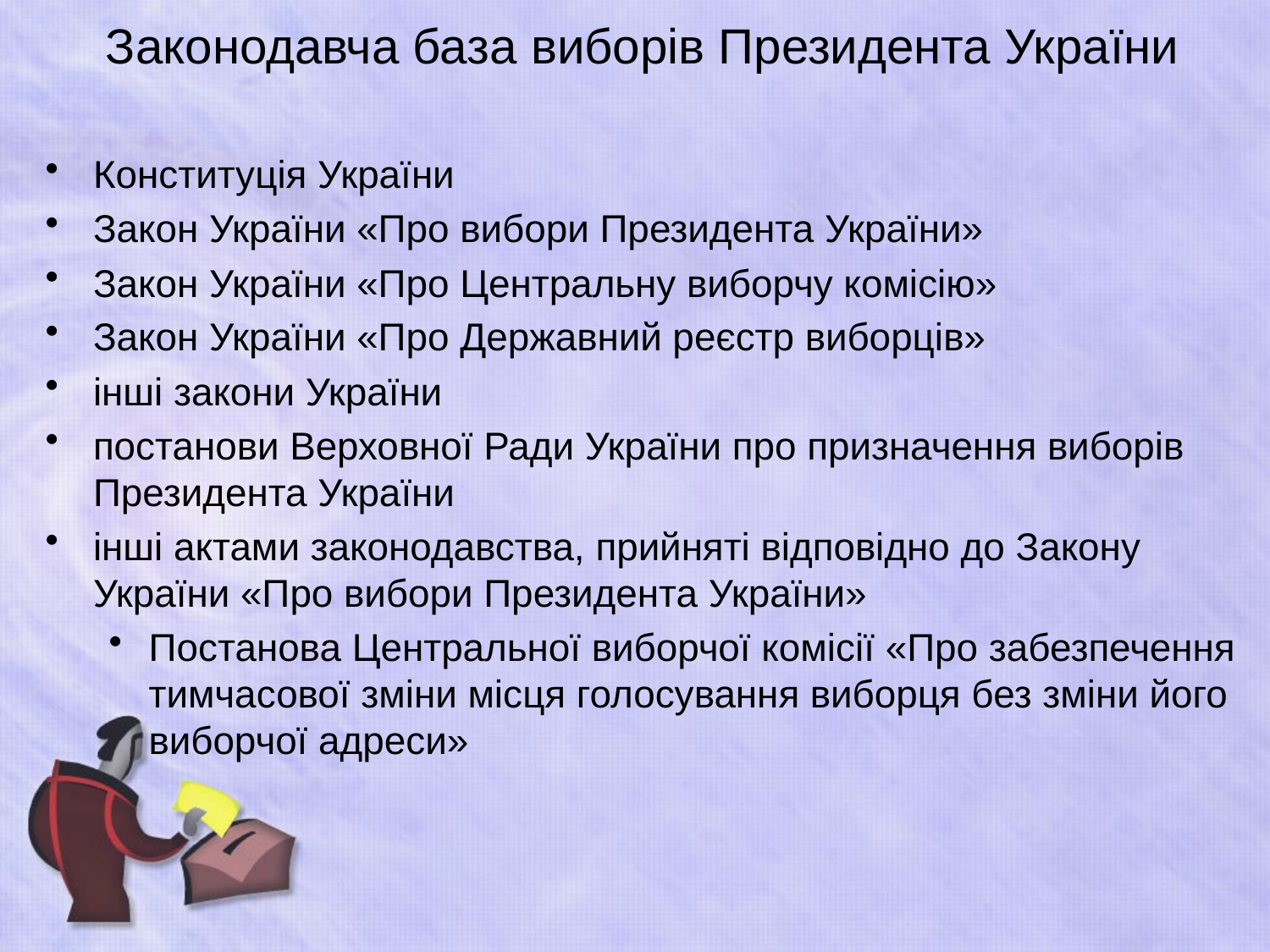

# Законодавча база виборів Президента України
Конституція України
Закон України «Про вибори Президента України»
Закон України «Про Центральну виборчу комісію»
Закон України «Про Державний реєстр виборців»
інші закони України
постанови Верховної Ради України про призначення виборів Президента України
інші актами законодавства, прийняті відповідно до Закону України «Про вибори Президента України»
Постанова Центральної виборчої комісії «Про забезпечення тимчасової зміни місця голосування виборця без зміни його виборчої адреси»